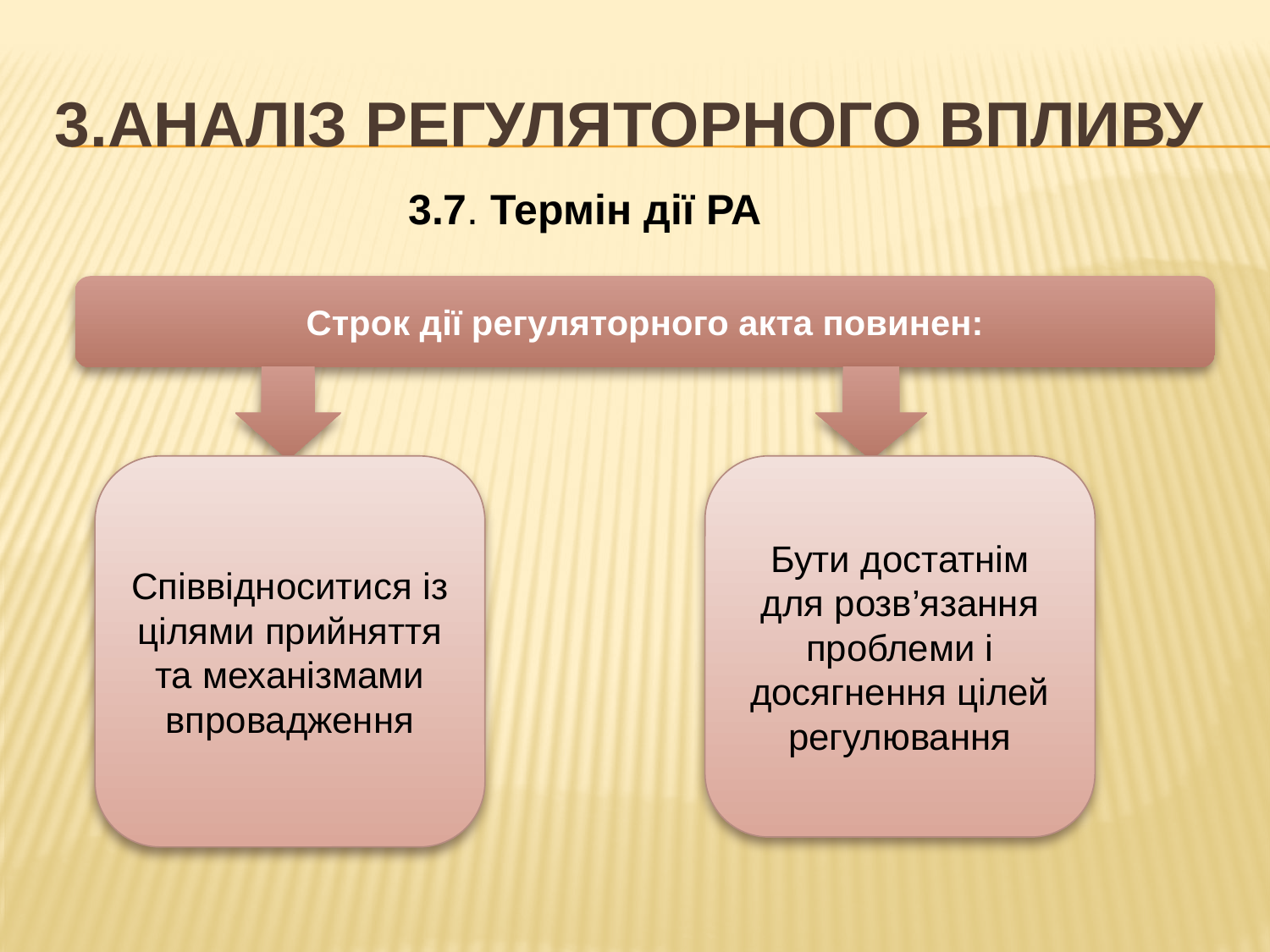

# 3.Аналіз регуляторного впливу
3.7. Термін дії РА
Строк дії регуляторного акта повинен:

Співвідноситися із цілями прийняття та механізмами впровадження
Бути достатнім для розв’язання проблеми і досягнення цілей регулювання